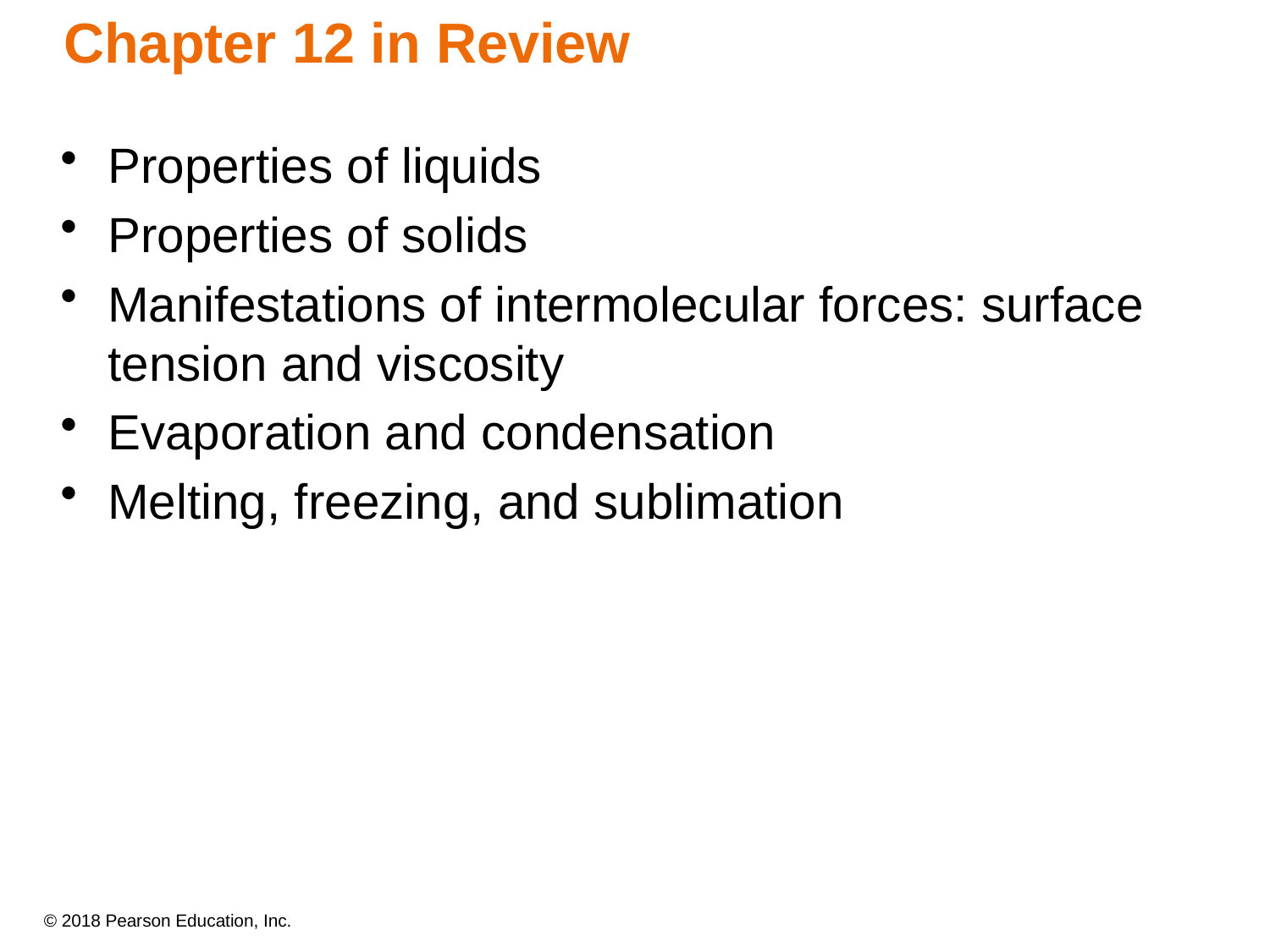

# Chapter 12 in Review
Properties of liquids
Properties of solids
Manifestations of intermolecular forces: surface tension and viscosity
Evaporation and condensation
Melting, freezing, and sublimation